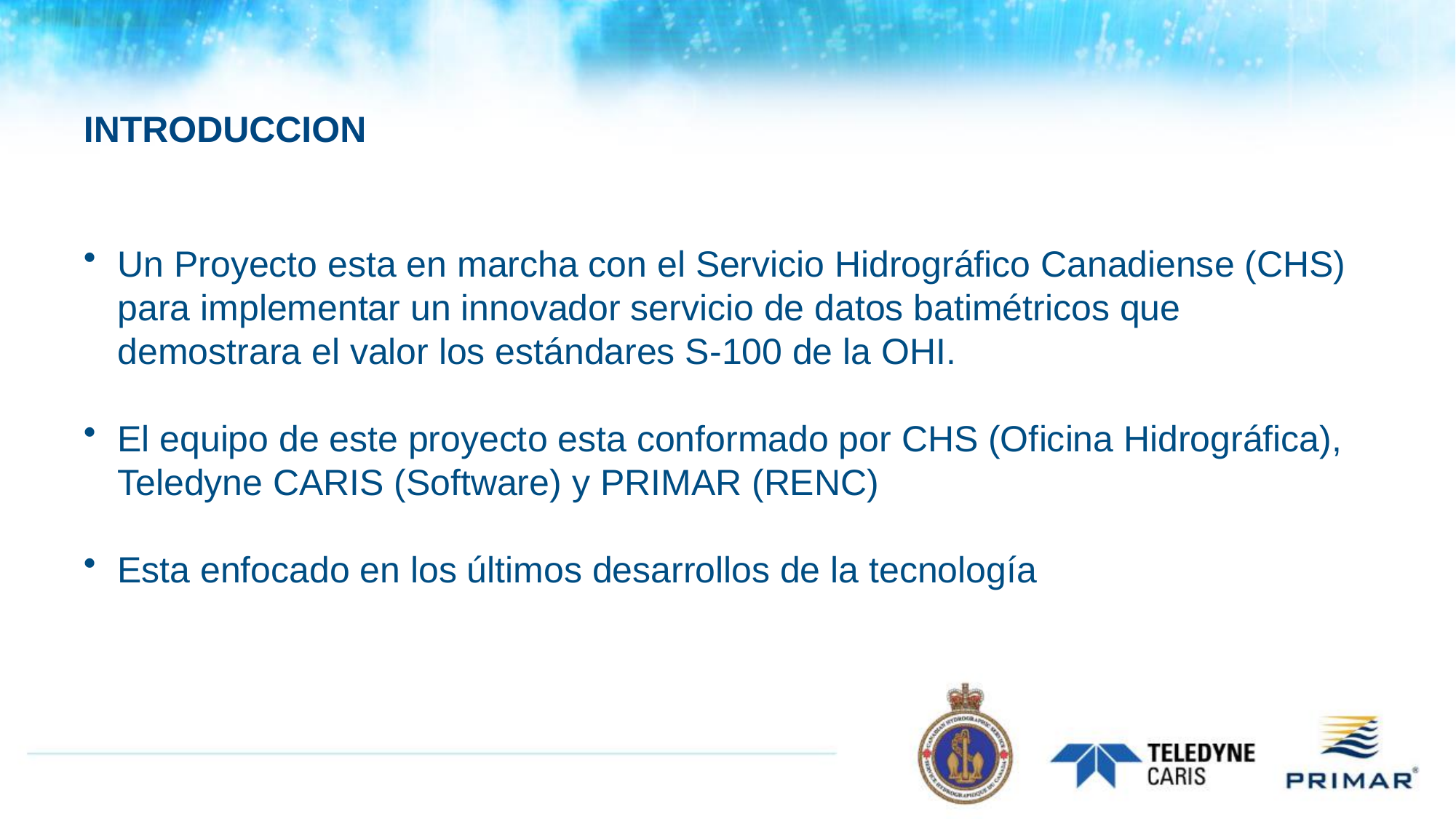

# INTRODUCCION

Un Proyecto esta en marcha con el Servicio Hidrográfico Canadiense (CHS) para implementar un innovador servicio de datos batimétricos que demostrara el valor los estándares S-100 de la OHI.

El equipo de este proyecto esta conformado por CHS (Oficina Hidrográfica), Teledyne CARIS (Software) y PRIMAR (RENC)

Esta enfocado en los últimos desarrollos de la tecnología